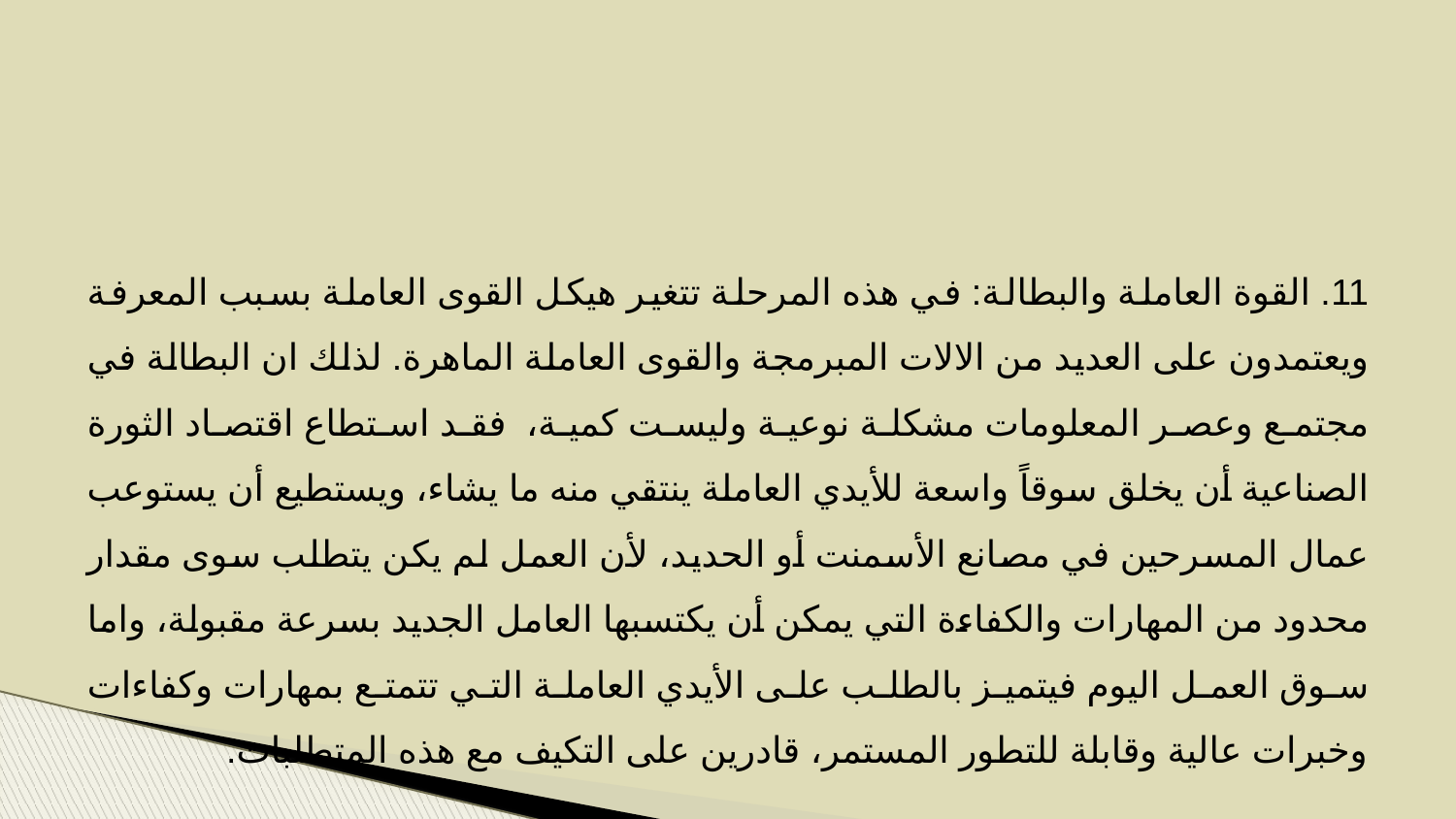

11. القوة العاملة والبطالة: في هذه المرحلة تتغير هيكل القوى العاملة بسبب المعرفة ويعتمدون على العديد من الالات المبرمجة والقوى العاملة الماهرة. لذلك ان البطالة في مجتمع وعصر المعلومات مشكلة نوعية وليست كمية،  فقد استطاع اقتصاد الثورة الصناعية أن يخلق سوقاً واسعة للأيدي العاملة ينتقي منه ما يشاء، ويستطيع أن يستوعب عمال المسرحين في مصانع الأسمنت أو الحديد، لأن العمل لم يكن يتطلب سوى مقدار محدود من المهارات والكفاءة التي يمكن أن يكتسبها العامل الجديد بسرعة مقبولة، واما سوق العمل اليوم فيتميز بالطلب على الأيدي العاملة التي تتمتع بمهارات وكفاءات وخبرات عالية وقابلة للتطور المستمر، قادرين على التكيف مع هذه المتطلبات.